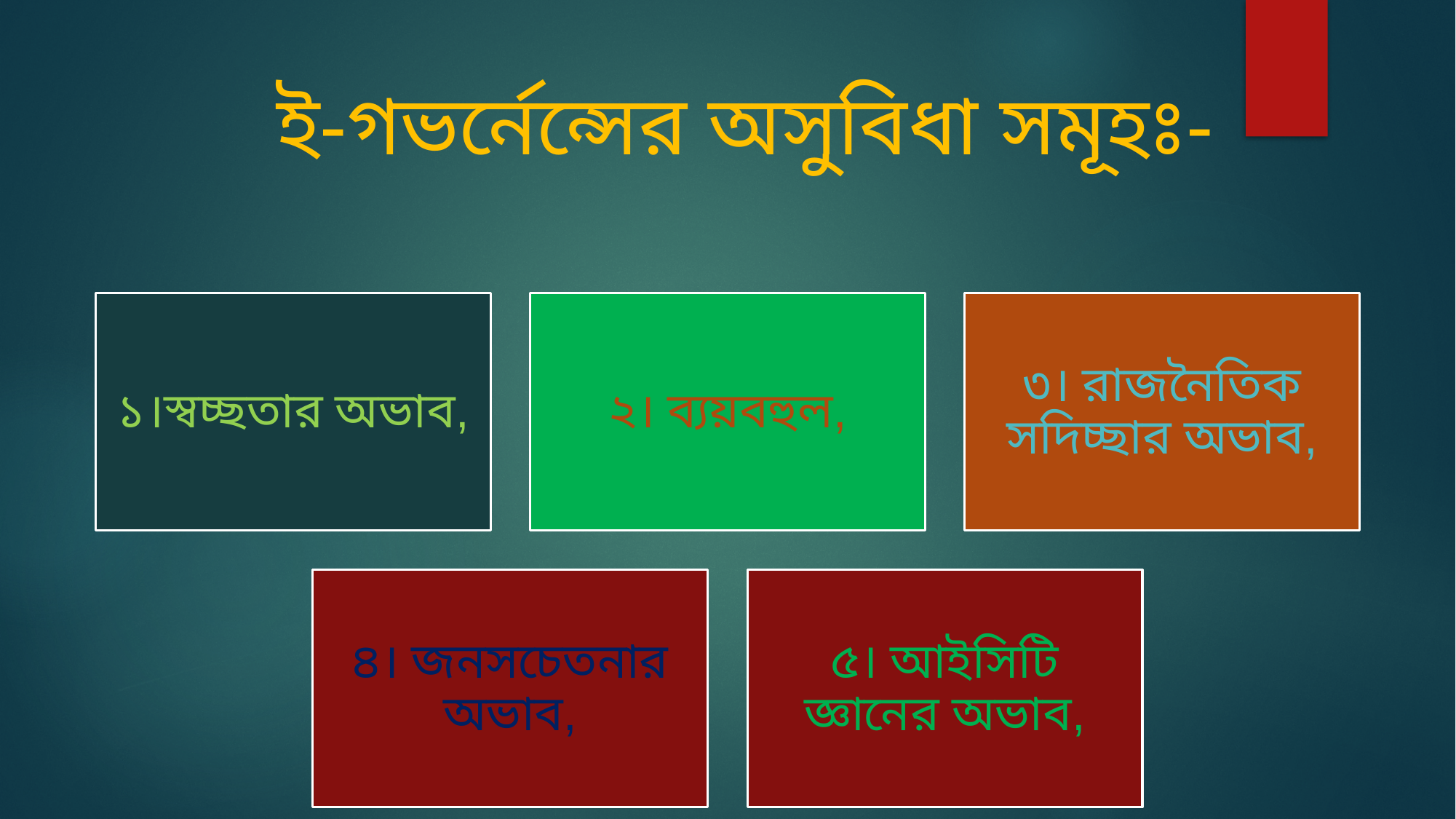

ই-গভর্নেন্সের অসুবিধা সমূহঃ-
১।স্বচ্ছতার অভাব,
২। ব্যয়বহুল,
৩। রাজনৈতিক সদিচ্ছার অভাব,
৪। জনসচেতনার অভাব,
৫। আইসিটি জ্ঞানের অভাব,